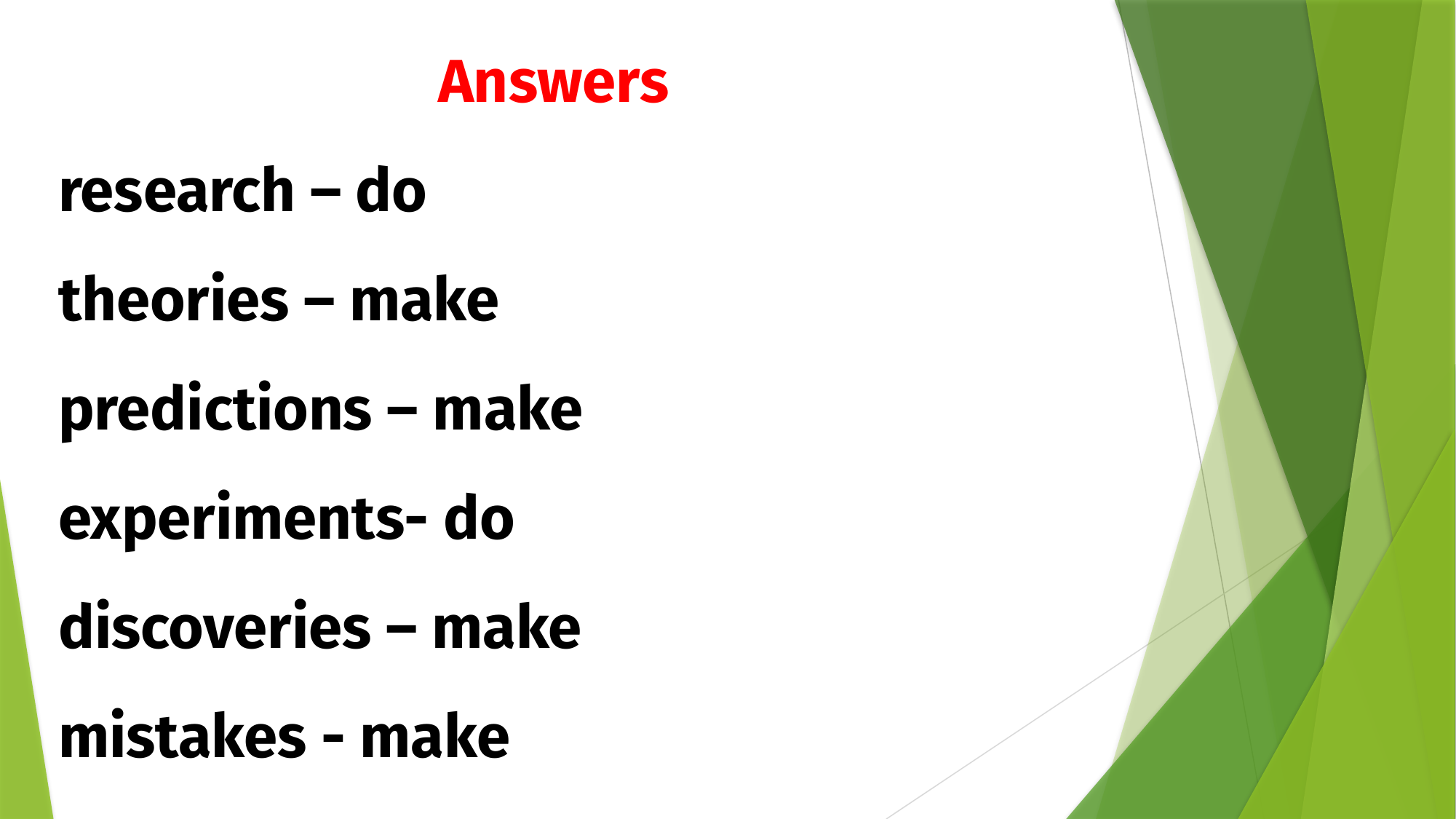

Answers
research – do
theories – make
predictions – make
experiments- do
discoveries – make
mistakes - make